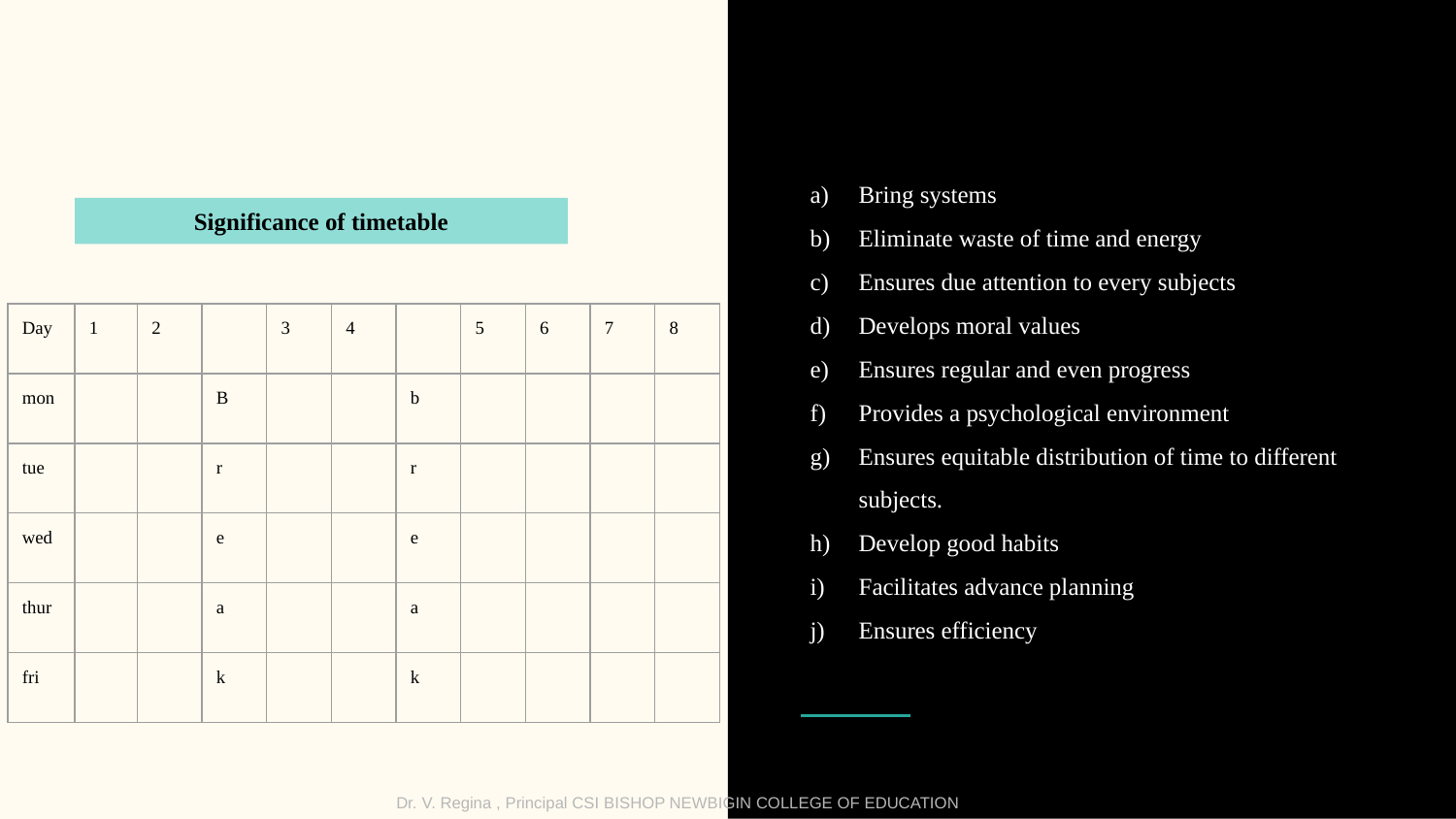

Bring systems
Eliminate waste of time and energy
Ensures due attention to every subjects
Develops moral values
Ensures regular and even progress
Provides a psychological environment
Ensures equitable distribution of time to different subjects.
Develop good habits
Facilitates advance planning
Ensures efficiency

Significance of timetable
| Day | 1 | 2 |  | 3 | 4 |  | 5 | 6 | 7 | 8 |
| --- | --- | --- | --- | --- | --- | --- | --- | --- | --- | --- |
| mon |  |  | B |  |  | b |  |  |  |  |
| tue |  |  | r |  |  | r |  |  |  |  |
| wed |  |  | e |  |  | e |  |  |  |  |
| thur |  |  | a |  |  | a |  |  |  |  |
| fri |  |  | k |  |  | k |  |  |  |  |
Dr. V. Regina , Principal CSI BISHOP NEWBIGIN COLLEGE OF EDUCATION